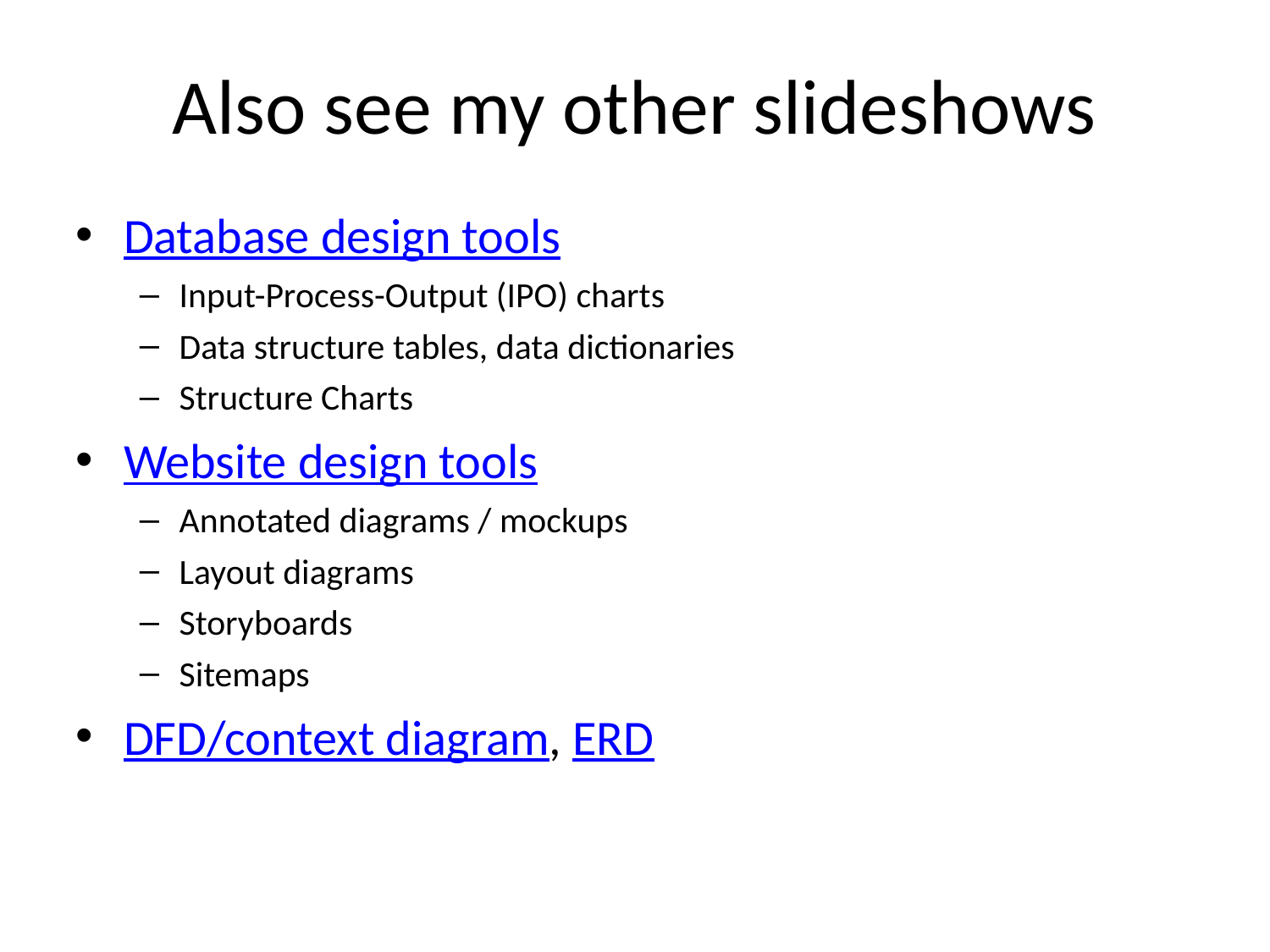

# Also see my other slideshows
Database design tools
Input-Process-Output (IPO) charts
Data structure tables, data dictionaries
Structure Charts
Website design tools
Annotated diagrams / mockups
Layout diagrams
Storyboards
Sitemaps
DFD/context diagram, ERD